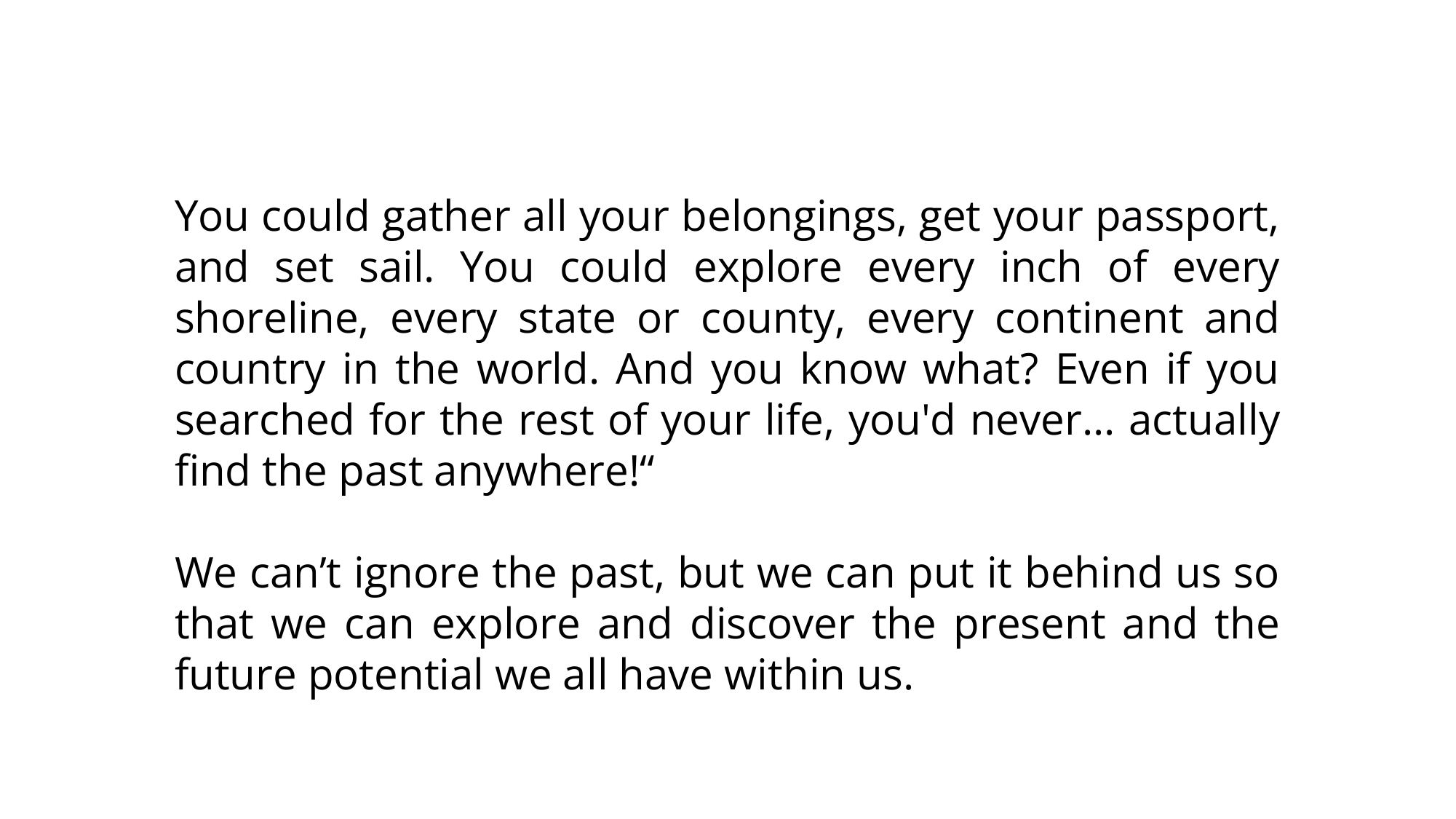

You could gather all your belongings, get your passport, and set sail. You could explore every inch of every shoreline, every state or county, every continent and country in the world. And you know what? Even if you searched for the rest of your life, you'd never... actually find the past anywhere!“

We can’t ignore the past, but we can put it behind us so that we can explore and discover the present and the future potential we all have within us.